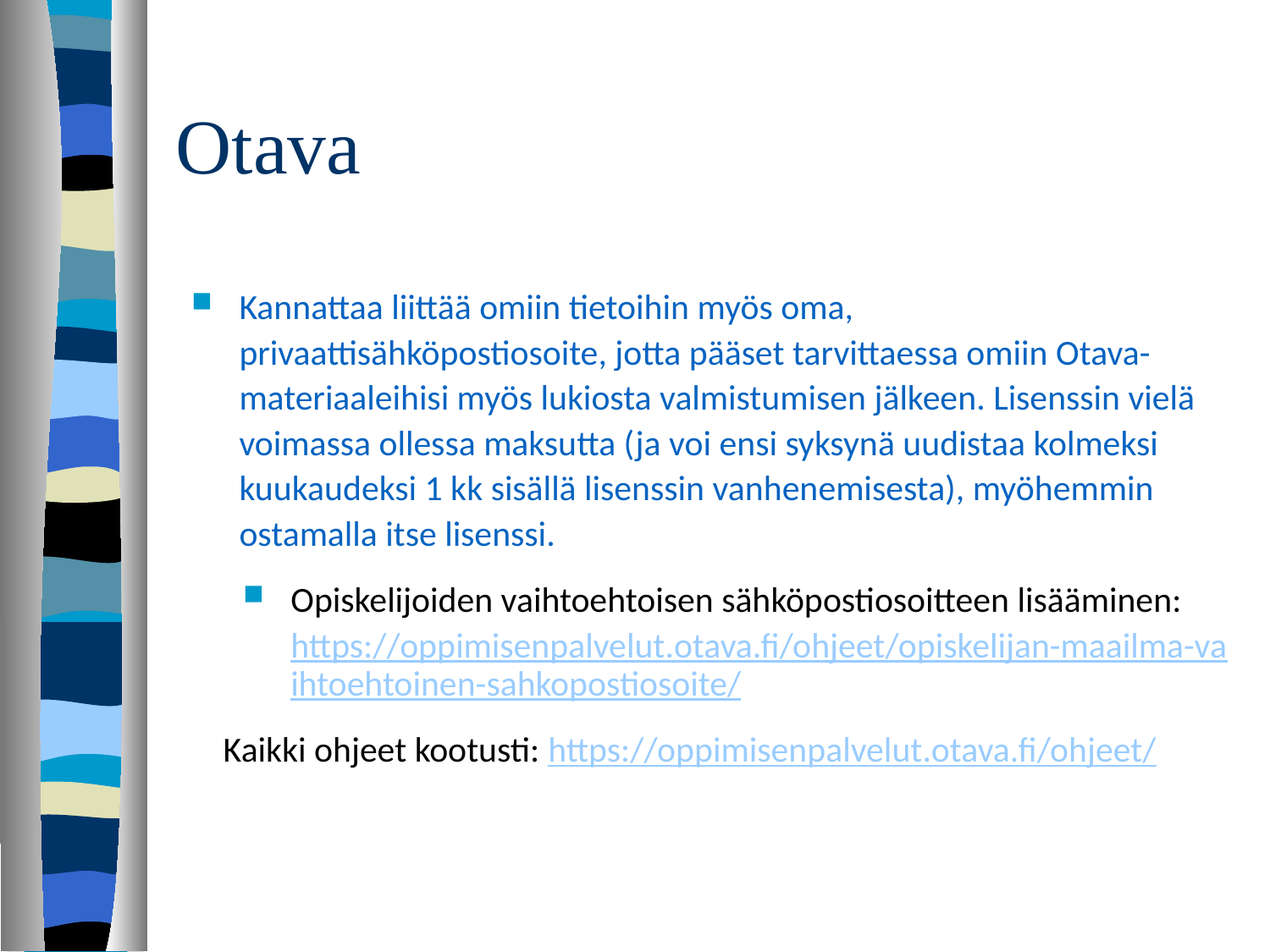

# Otava
Kannattaa liittää omiin tietoihin myös oma, privaattisähköpostiosoite, jotta pääset tarvittaessa omiin Otava-materiaaleihisi myös lukiosta valmistumisen jälkeen. Lisenssin vielä voimassa ollessa maksutta (ja voi ensi syksynä uudistaa kolmeksi kuukaudeksi 1 kk sisällä lisenssin vanhenemisesta), myöhemmin ostamalla itse lisenssi.
Opiskelijoiden vaihtoehtoisen sähköpostiosoitteen lisääminen: https://oppimisenpalvelut.otava.fi/ohjeet/opiskelijan-maailma-vaihtoehtoinen-sahkopostiosoite/
Kaikki ohjeet kootusti: https://oppimisenpalvelut.otava.fi/ohjeet/